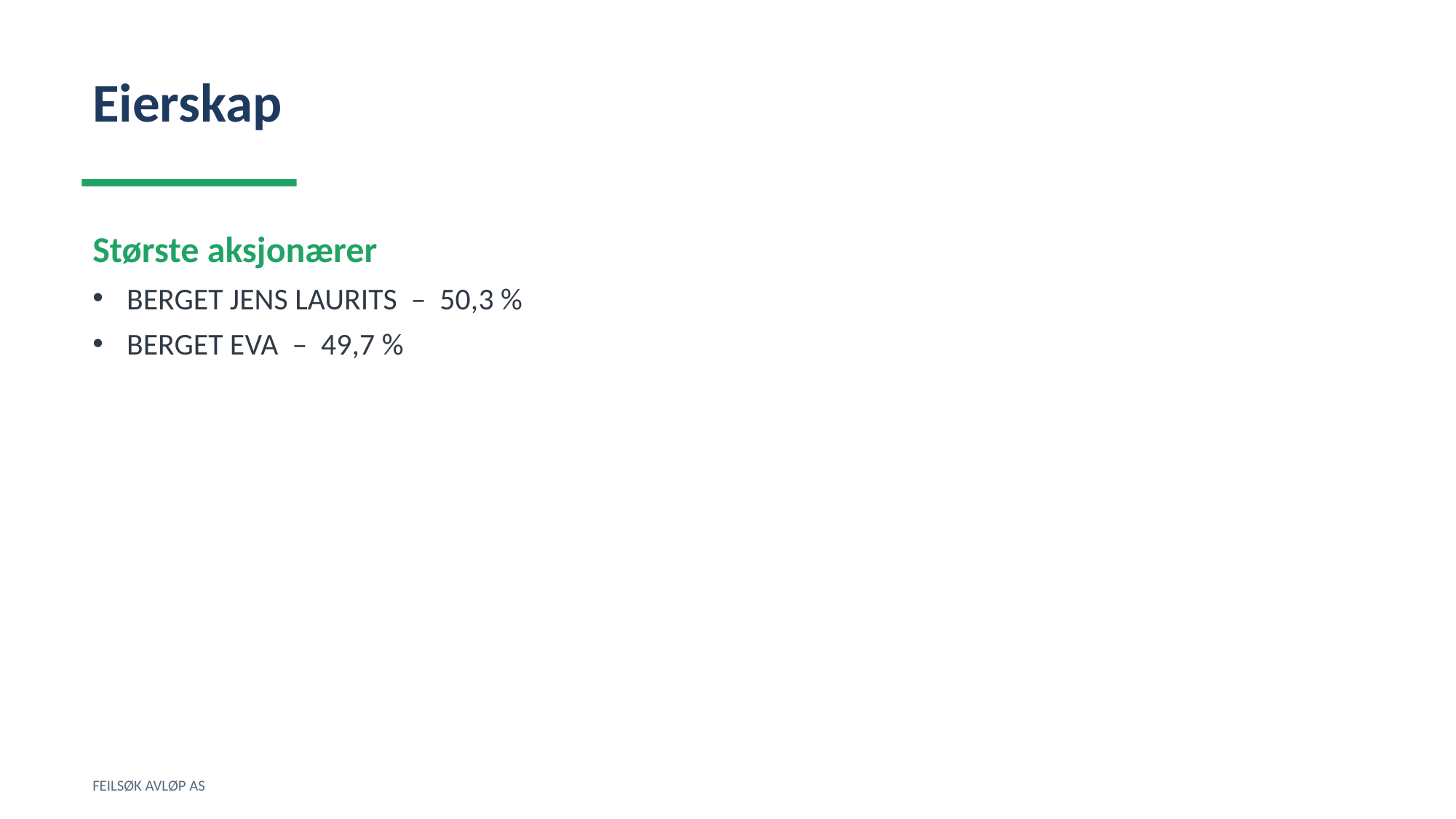

Eierskap

Største aksjonærer
BERGET JENS LAURITS  –  50,3 %
BERGET EVA  –  49,7 %
FEILSØK AVLØP AS